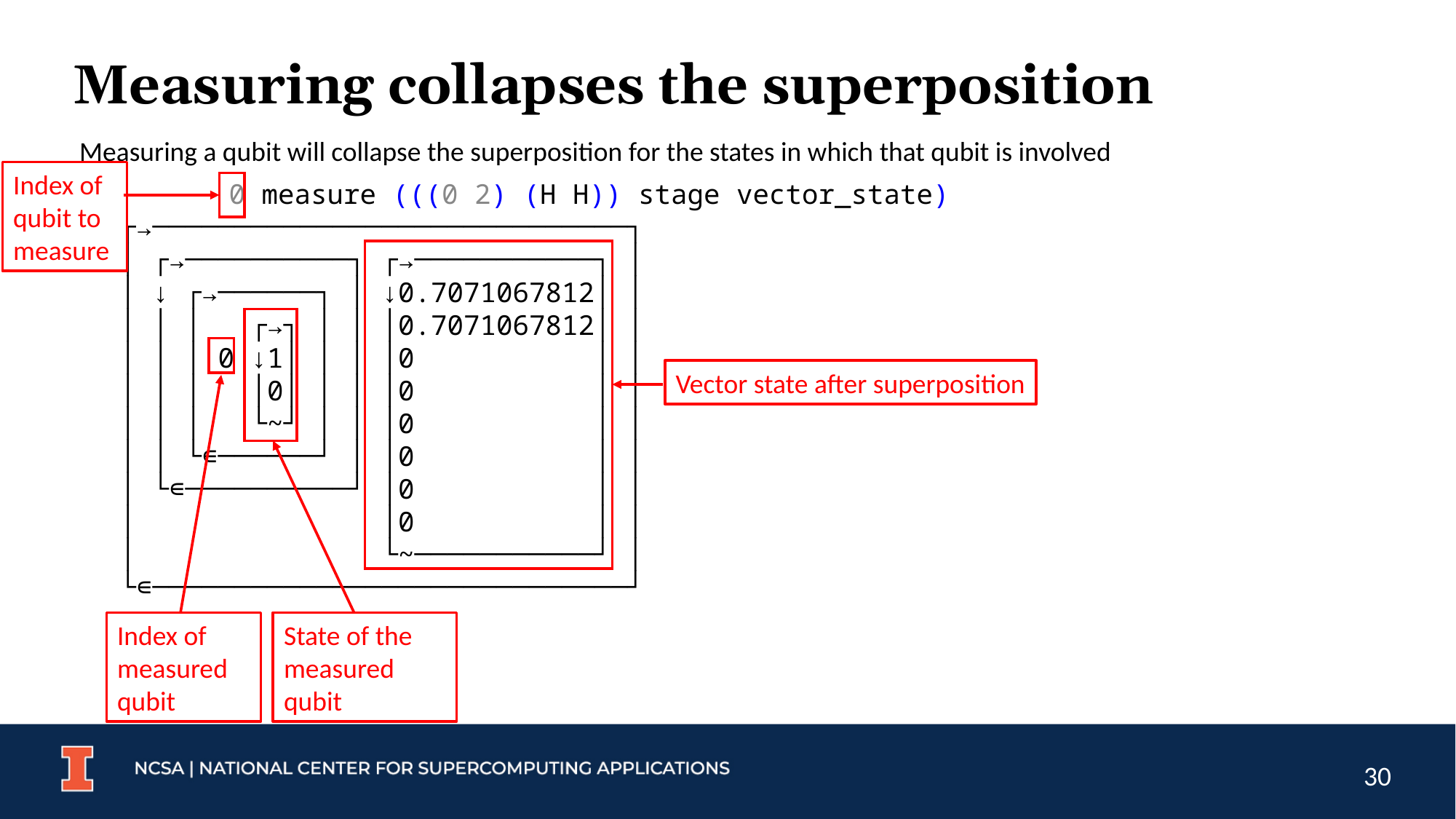

# Measuring collapses the superposition
Measuring a qubit will collapse the superposition for the states in which that qubit is involved
Index of qubit to measure
	0 measure (((0 2) (H H)) stage vector_state)
┌→─────────────────────────────┐
│ ┌→──────────┐ ┌→───────────┐ │
│ ↓ ┌→──────┐ │ ↓0.7071067812│ │
│ │ │   ┌→┐ │ │ │0.7071067812│ │
│ │ │ 0 ↓1│ │ │ │0           │ │
│ │ │   │0│ │ │ │0           │ │
│ │ │   └~┘ │ │ │0           │ │
│ │ └∊──────┘ │ │0           │ │
│ └∊──────────┘ │0           │ │
│               │0           │ │
│               └~───────────┘ │
└∊─────────────────────────────┘

Vector state after superposition
Index of measured qubit
State of the measured qubit
30